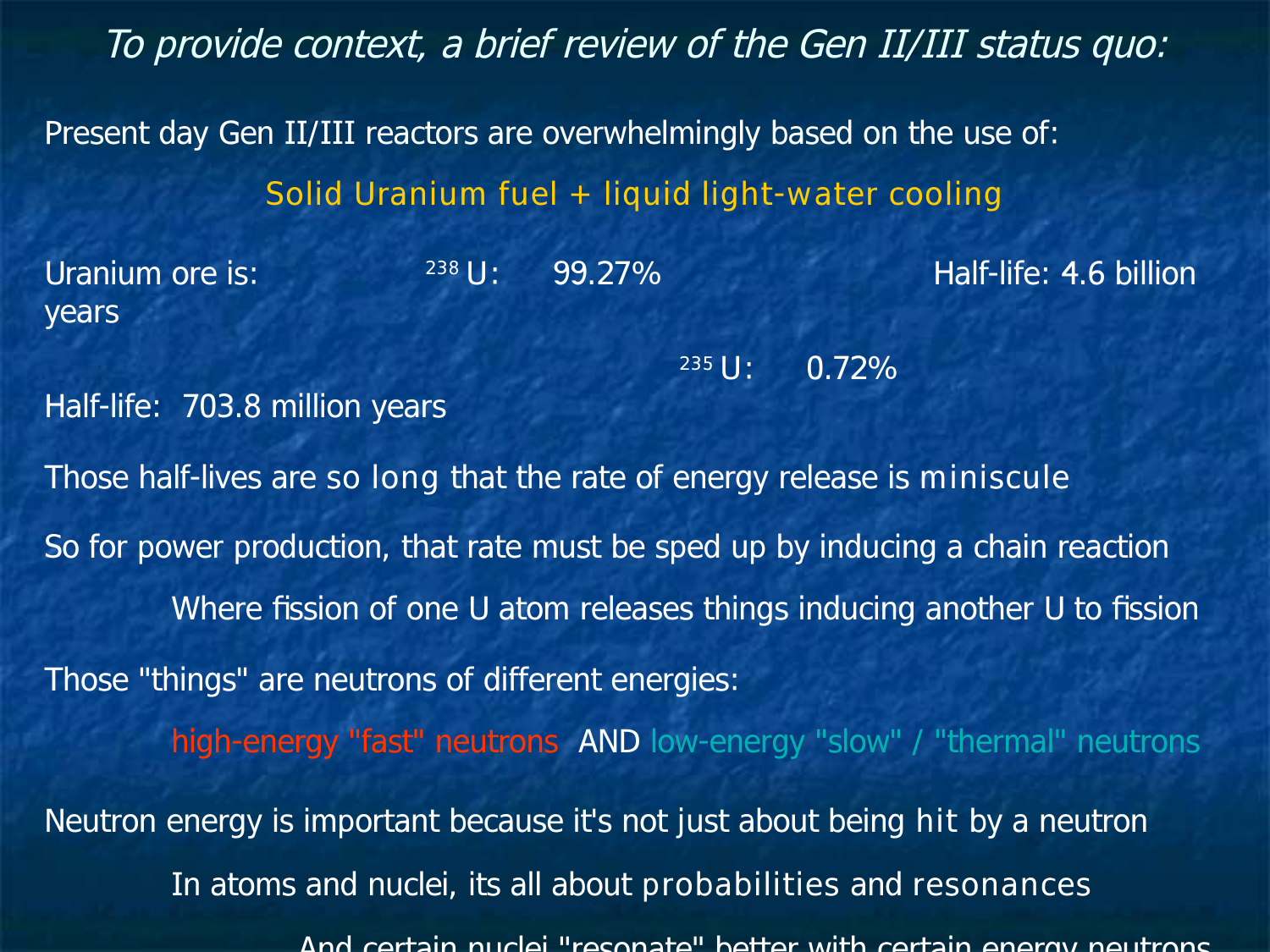

# To provide context, a brief review of the Gen II/III status quo:
Present day Gen II/III reactors are overwhelmingly based on the use of:

Solid Uranium fuel + liquid light-water cooling

Uranium ore is:		238 U:  	99.27%			Half-life: 4.6 billion years

					235 U:	0.72%			Half-life:  703.8 million years

Those half-lives are so long that the rate of energy release is miniscule

So for power production, that rate must be sped up by inducing a chain reaction

	Where fission of one U atom releases things inducing another U to fission

Those "things" are neutrons of different energies:

	high-energy "fast" neutrons  AND low-energy "slow" / "thermal" neutrons

Neutron energy is important because it's not just about being hit by a neutron

	In atoms and nuclei, its all about probabilities and resonances

		And certain nuclei "resonate" better with certain energy neutrons